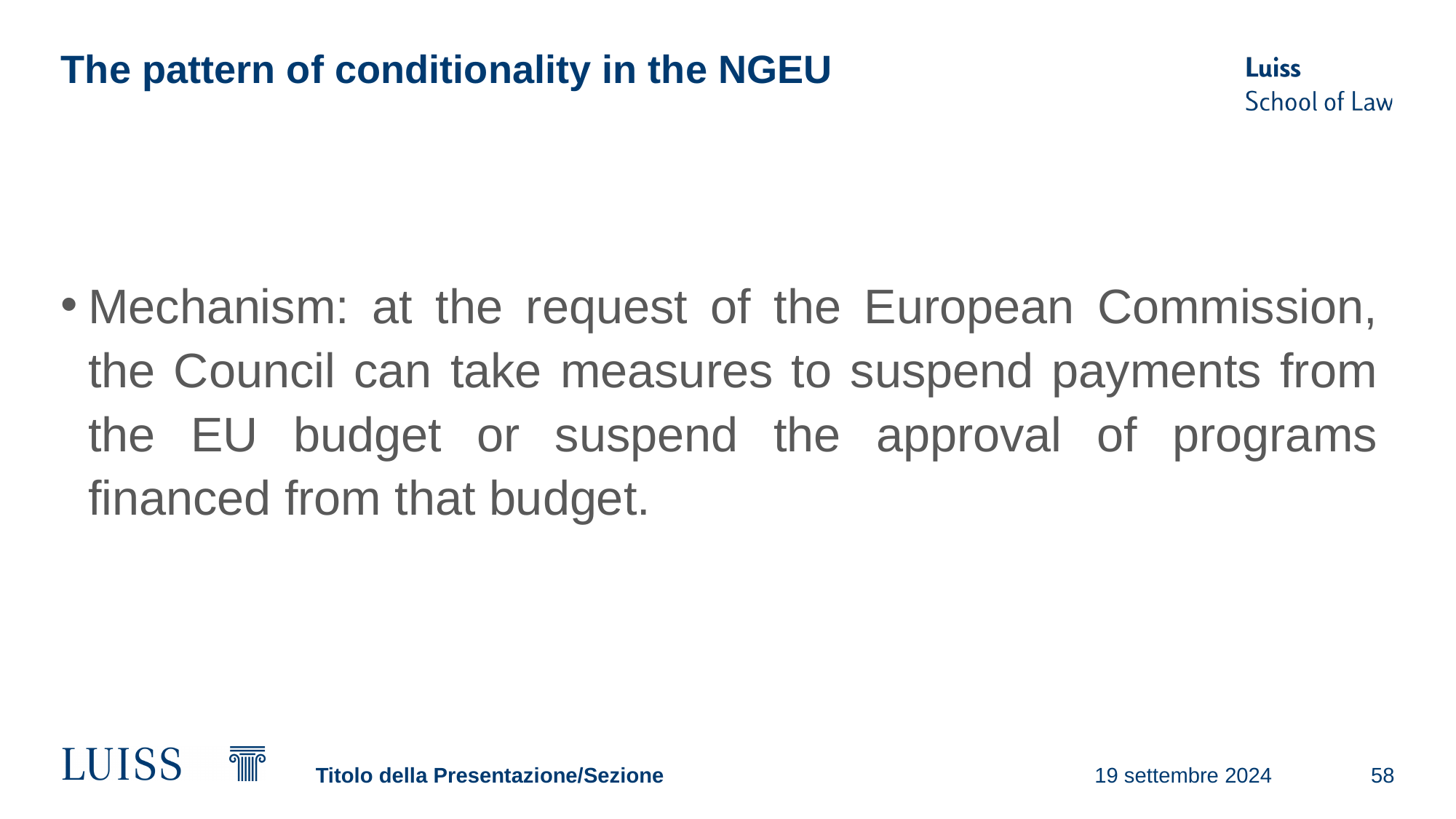

# The pattern of conditionality in the NGEU
Mechanism: at the request of the European Commission, the Council can take measures to suspend payments from the EU budget or suspend the approval of programs financed from that budget.

Titolo della Presentazione/Sezione
19 settembre 2024
58